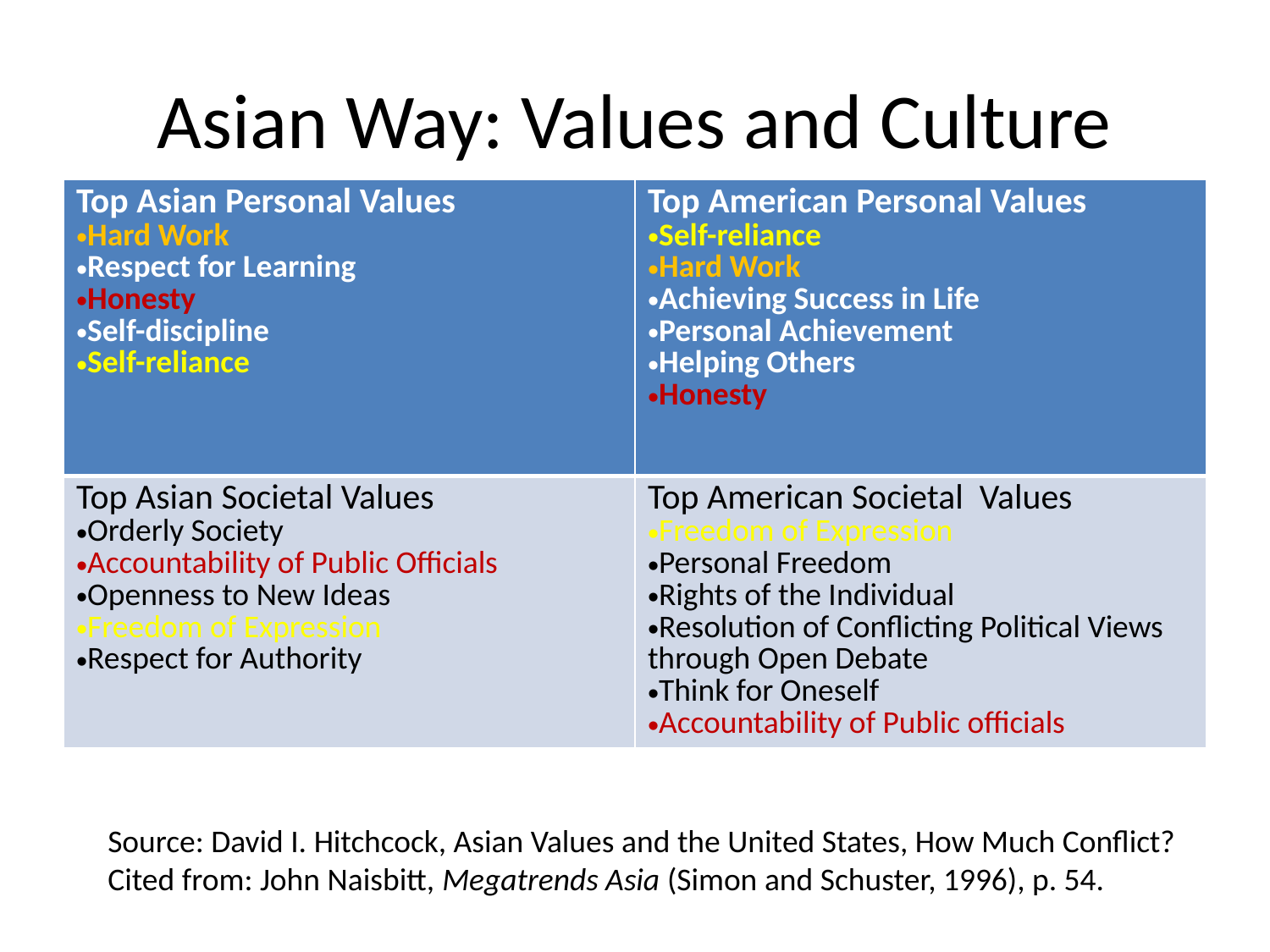

# Asian Way: Values and Culture
| Top Asian Personal Values Hard Work Respect for Learning Honesty Self-discipline Self-reliance | Top American Personal Values Self-reliance Hard Work Achieving Success in Life Personal Achievement Helping Others Honesty |
| --- | --- |
| Top Asian Societal Values Orderly Society Accountability of Public Officials Openness to New Ideas Freedom of Expression Respect for Authority | Top American Societal Values Freedom of Expression Personal Freedom Rights of the Individual Resolution of Conflicting Political Views through Open Debate Think for Oneself Accountability of Public officials |
Source: David I. Hitchcock, Asian Values and the United States, How Much Conflict?
Cited from: John Naisbitt, Megatrends Asia (Simon and Schuster, 1996), p. 54.